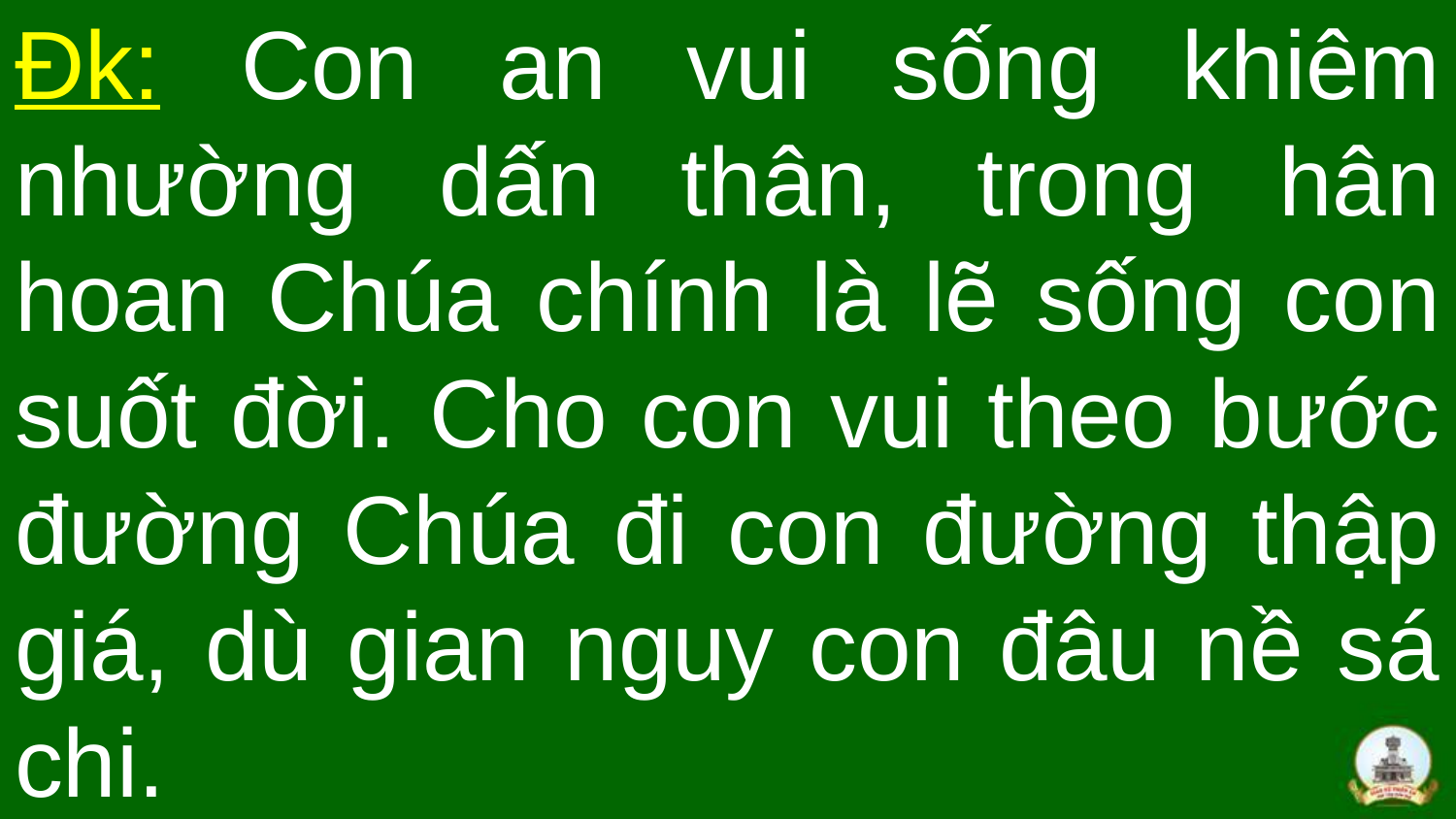

# Đk: Con an vui sống khiêm nhường dấn thân, trong hân hoan Chúa chính là lẽ sống con suốt đời. Cho con vui theo bước đường Chúa đi con đường thập giá, dù gian nguy con đâu nề sá chi.